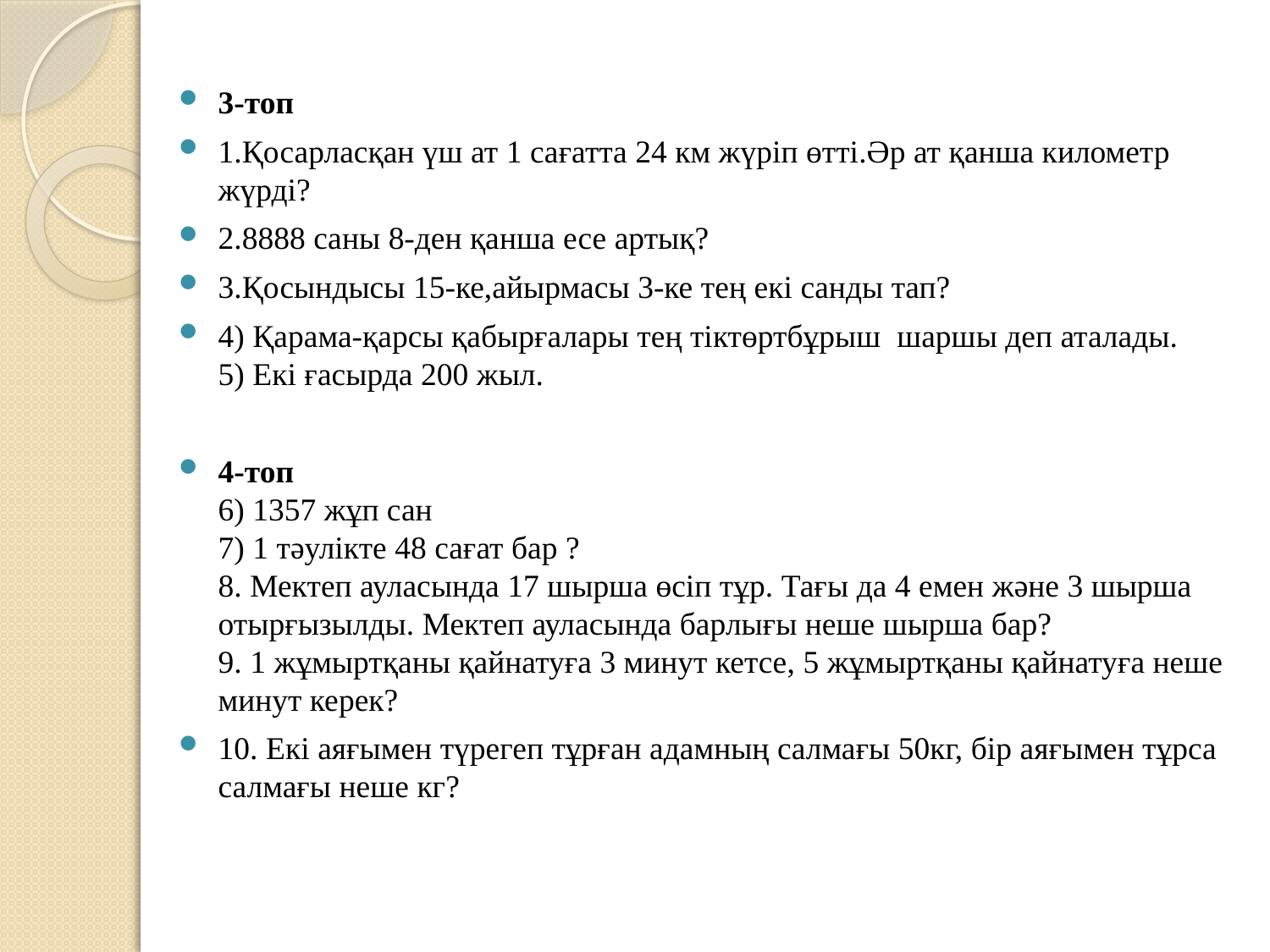

3-топ
1.Қосарласқан үш ат 1 сағатта 24 км жүріп өтті.Әр ат қанша километр жүрді?
2.8888 саны 8-ден қанша есе артық?
3.Қосындысы 15-ке,айырмасы 3-ке тең екі санды тап?
4) Қарама-қарсы қабырғалары тең тіктөртбұрыш  шаршы деп аталады.
5) Екі ғасырда 200 жыл.

4-топ
6) 1357 жұп сан
7) 1 тәулікте 48 сағат бар ?
8. Мектеп ауласында 17 шырша өсіп тұр. Тағы да 4 емен және 3 шырша отырғызылды. Мектеп ауласында барлығы неше шырша бар?
9. 1 жұмыртқаны қайнатуға 3 минут кетсе, 5 жұмыртқаны қайнатуға неше минут керек?
10. Екі аяғымен түрегеп тұрған адамның салмағы 50кг, бір аяғымен тұрса  салмағы неше кг?